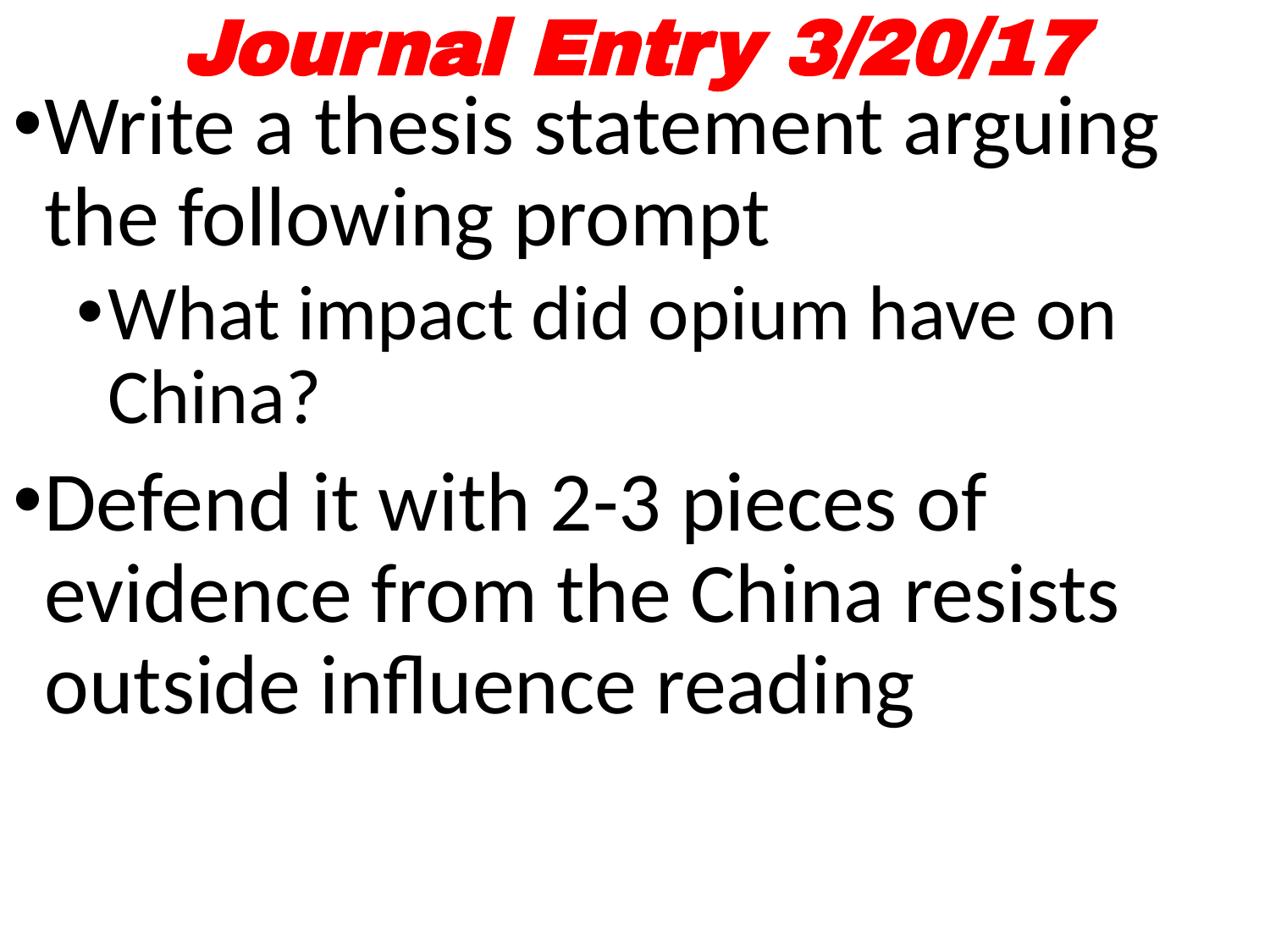

# Journal Entry 3/20/17
Write a thesis statement arguing the following prompt
What impact did opium have on China?
Defend it with 2-3 pieces of evidence from the China resists outside influence reading